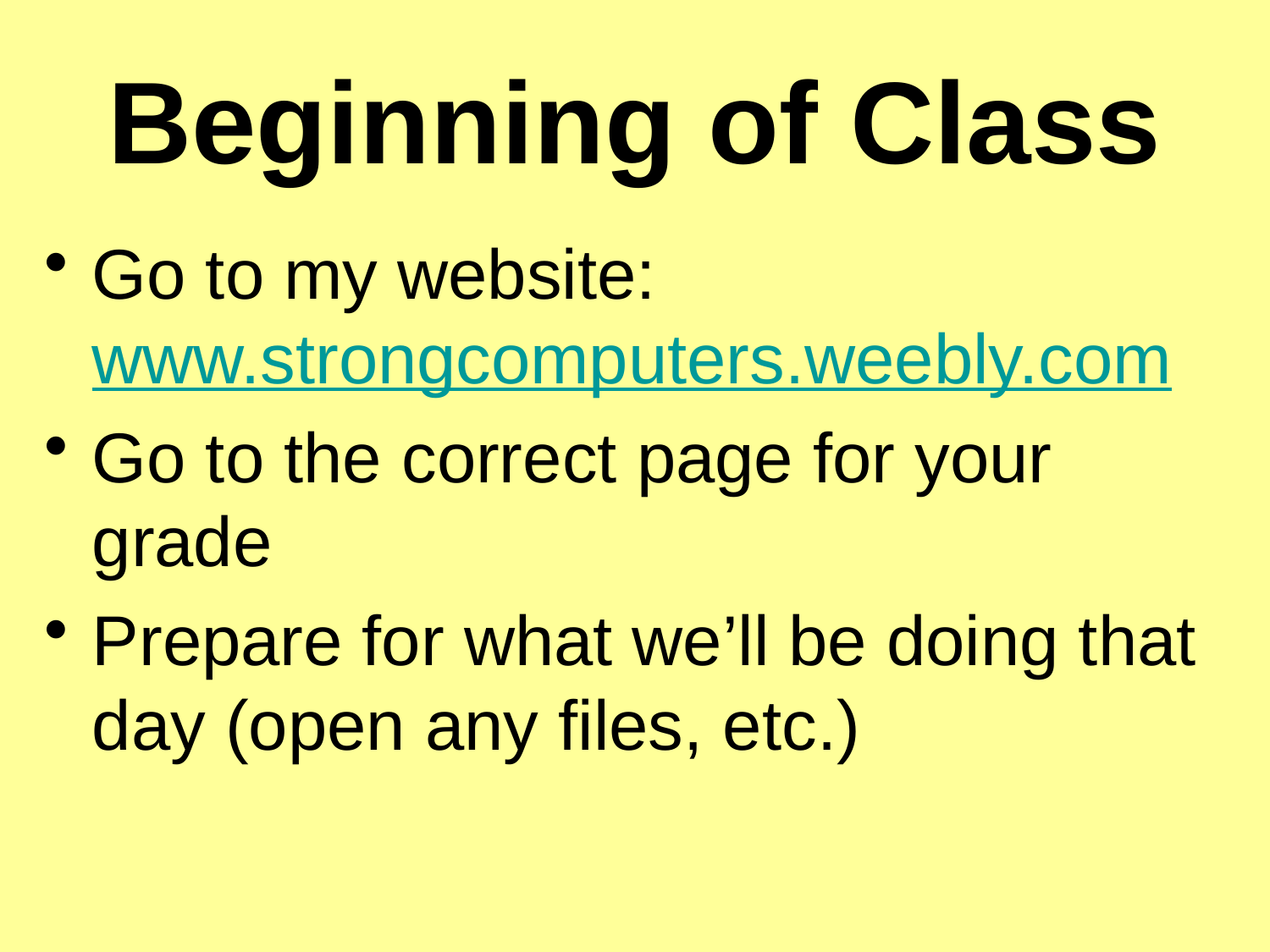

# Beginning of Class
Go to my website: www.strongcomputers.weebly.com
Go to the correct page for your grade
Prepare for what we’ll be doing that day (open any files, etc.)